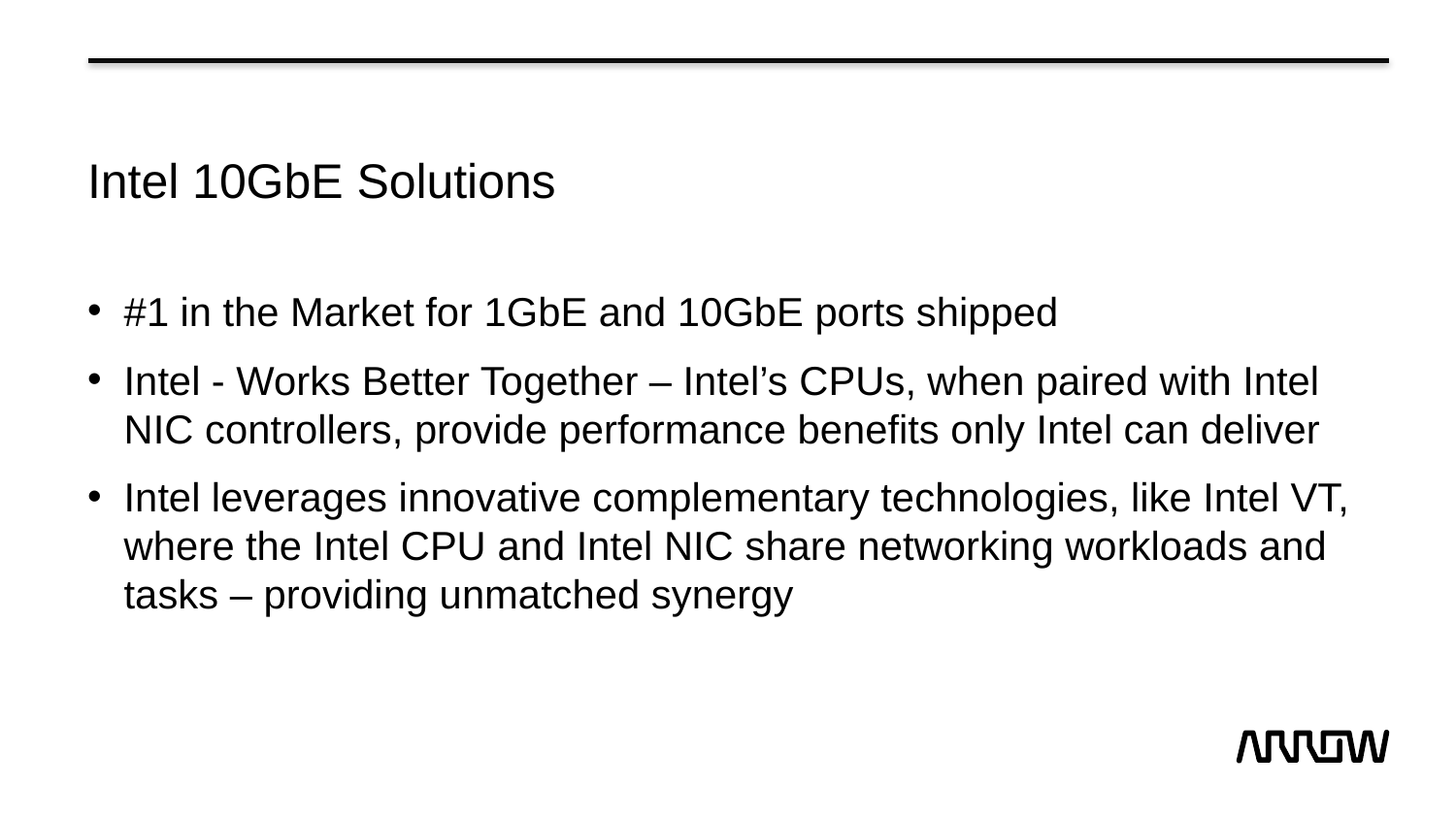

# Intel 10GbE Solutions
#1 in the Market for 1GbE and 10GbE ports shipped
Intel - Works Better Together – Intel’s CPUs, when paired with Intel NIC controllers, provide performance benefits only Intel can deliver
Intel leverages innovative complementary technologies, like Intel VT, where the Intel CPU and Intel NIC share networking workloads and tasks – providing unmatched synergy